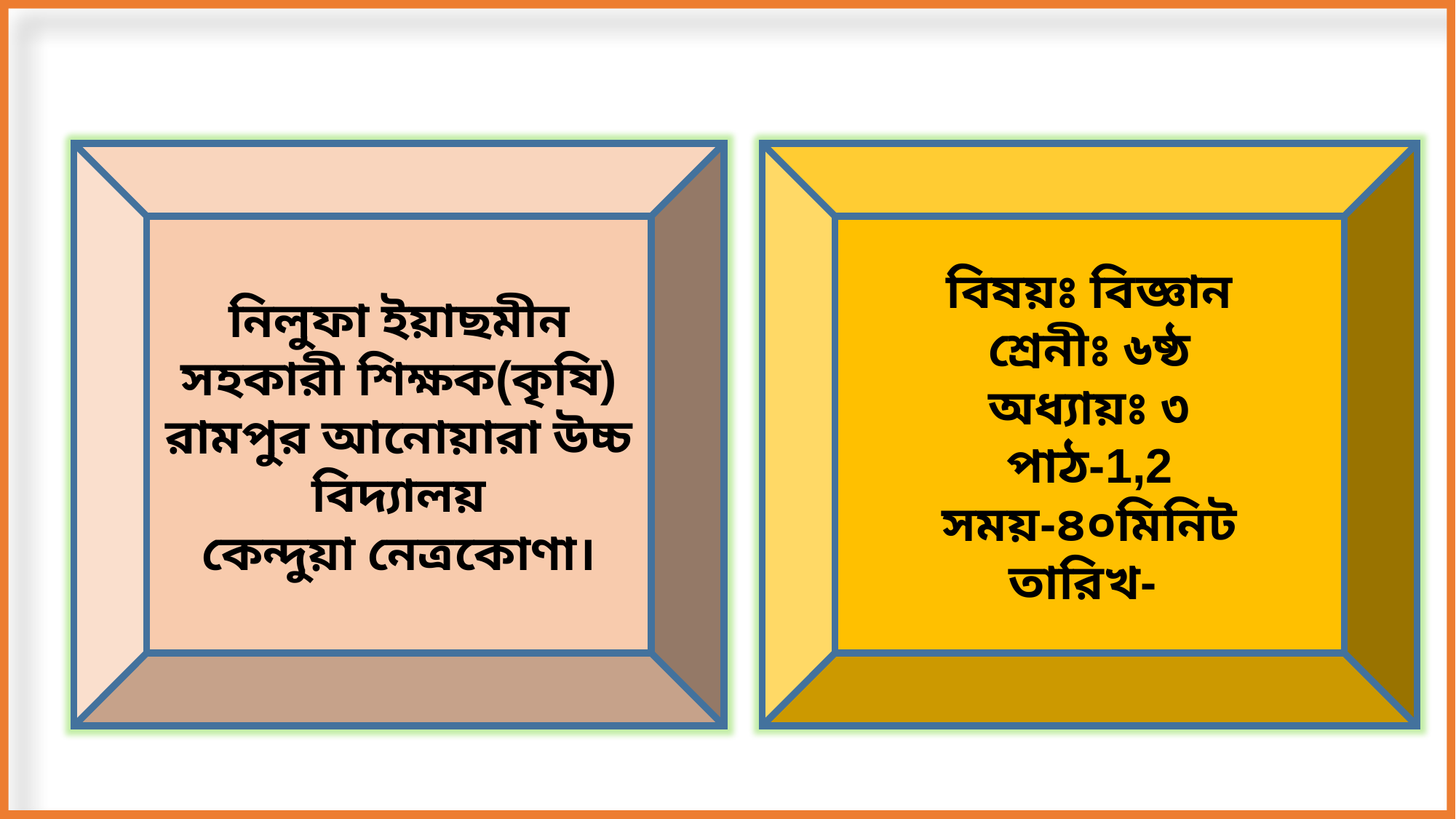

নিলুফা ইয়াছমীন
সহকারী শিক্ষক(কৃষি)
রামপুর আনোয়ারা উচ্চ বিদ্যালয়
কেন্দুয়া নেত্রকোণা।
বিষয়ঃ বিজ্ঞান
শ্রেনীঃ ৬ষ্ঠ
অধ্যায়ঃ ৩
পাঠ-1,2
সময়-৪০মিনিট
তারিখ-